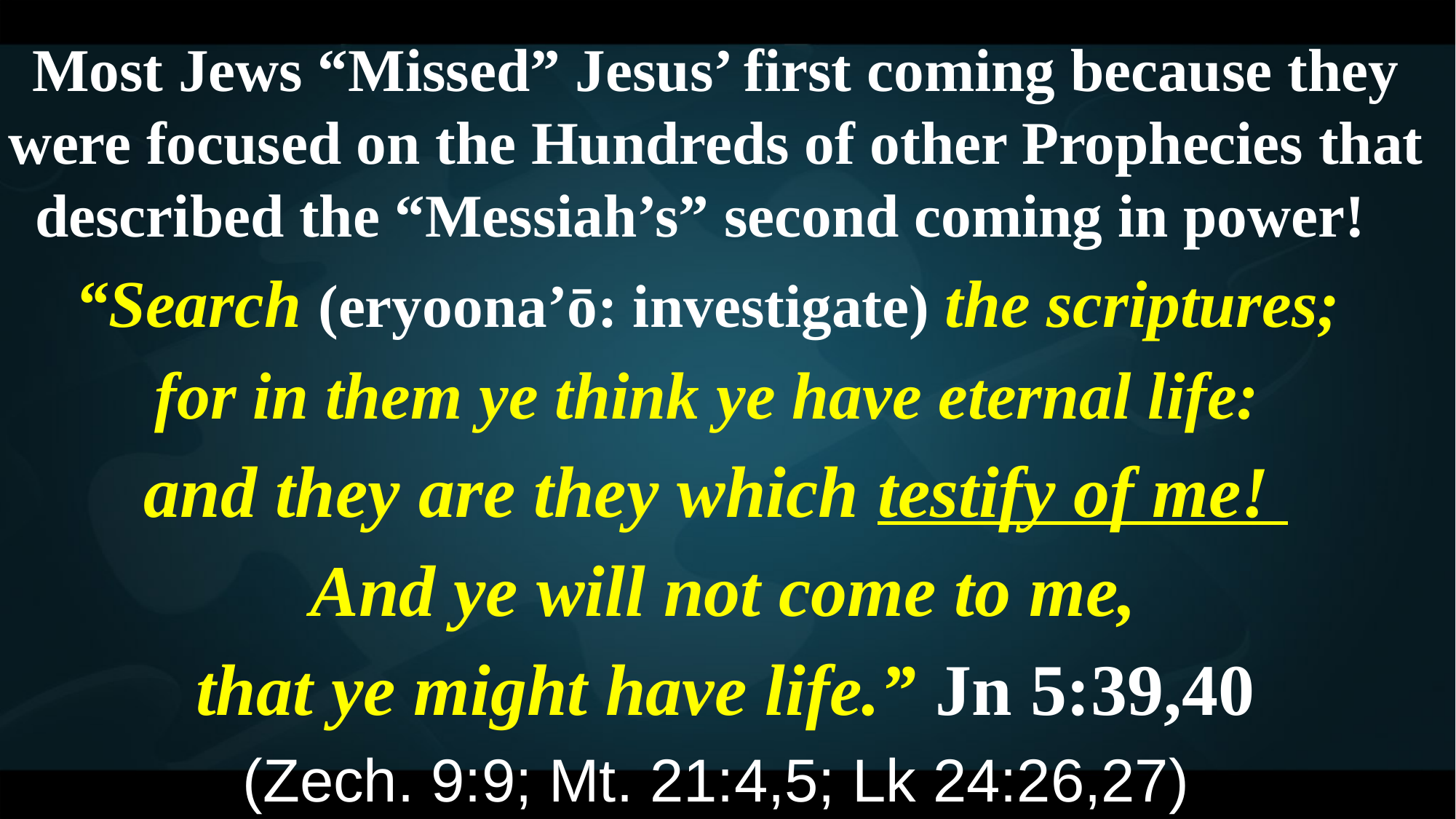

Most Jews “Missed” Jesus’ first coming because they were focused on the Hundreds of other Prophecies that described the “Messiah’s” second coming in power!
“Search (eryoona’ō: investigate) the scriptures;
for in them ye think ye have eternal life:
and they are they which testify of me!
 And ye will not come to me,
 that ye might have life.” Jn 5:39,40
(Zech. 9:9; Mt. 21:4,5; Lk 24:26,27)